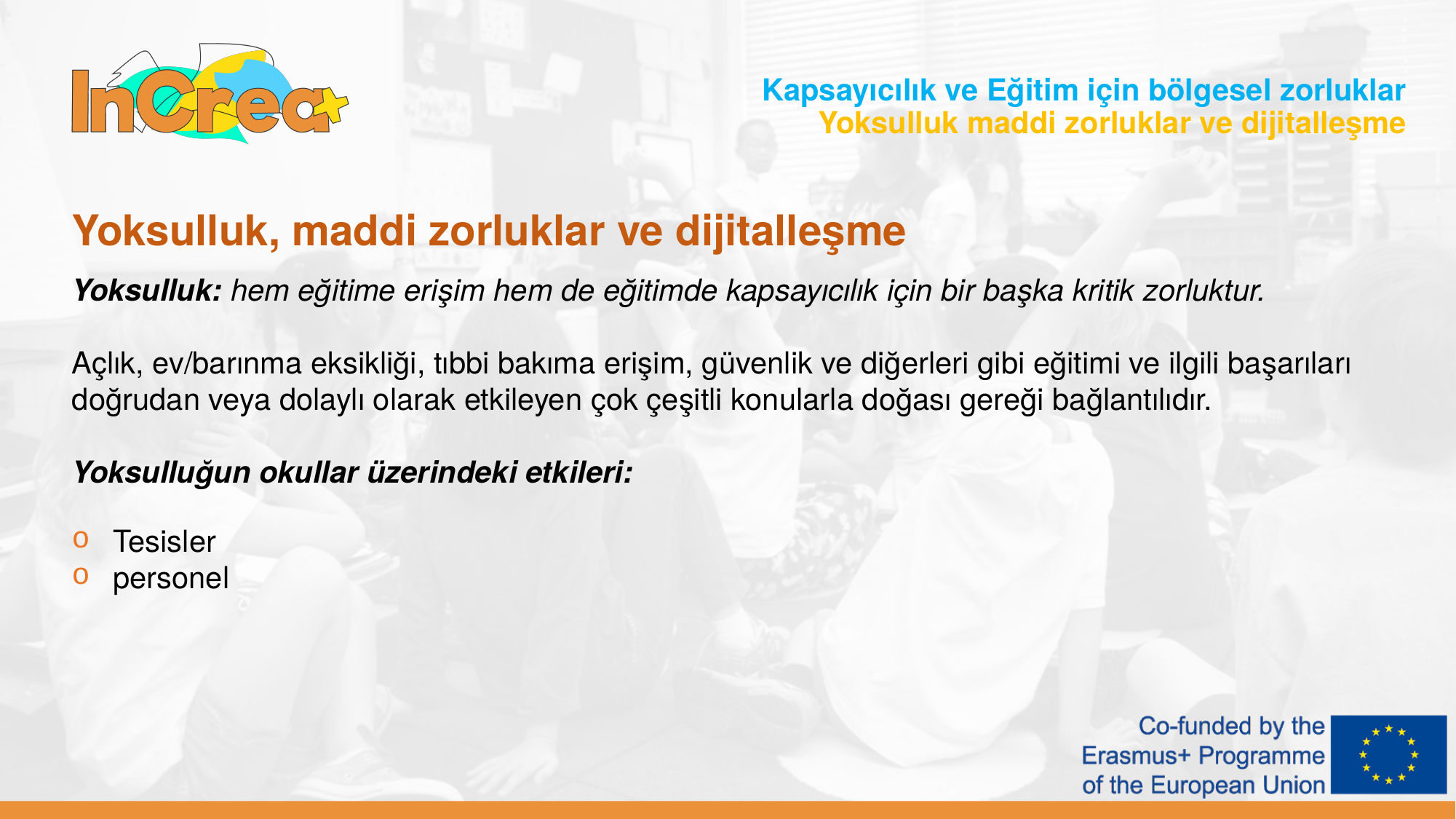

Kapsayıcılık ve Eğitim için bölgesel zorluklar
Yoksulluk maddi zorluklar ve dijitalleşme
Yoksulluk, maddi zorluklar ve dijitalleşme

Yoksulluk: hem eğitime erişim hem de eğitimde kapsayıcılık için bir başka kritik zorluktur.

Açlık, ev/barınma eksikliği, tıbbi bakıma erişim, güvenlik ve diğerleri gibi eğitimi ve ilgili başarıları doğrudan veya dolaylı olarak etkileyen çok çeşitli konularla doğası gereği bağlantılıdır.

Yoksulluğun okullar üzerindeki etkileri:

Tesisler
personel